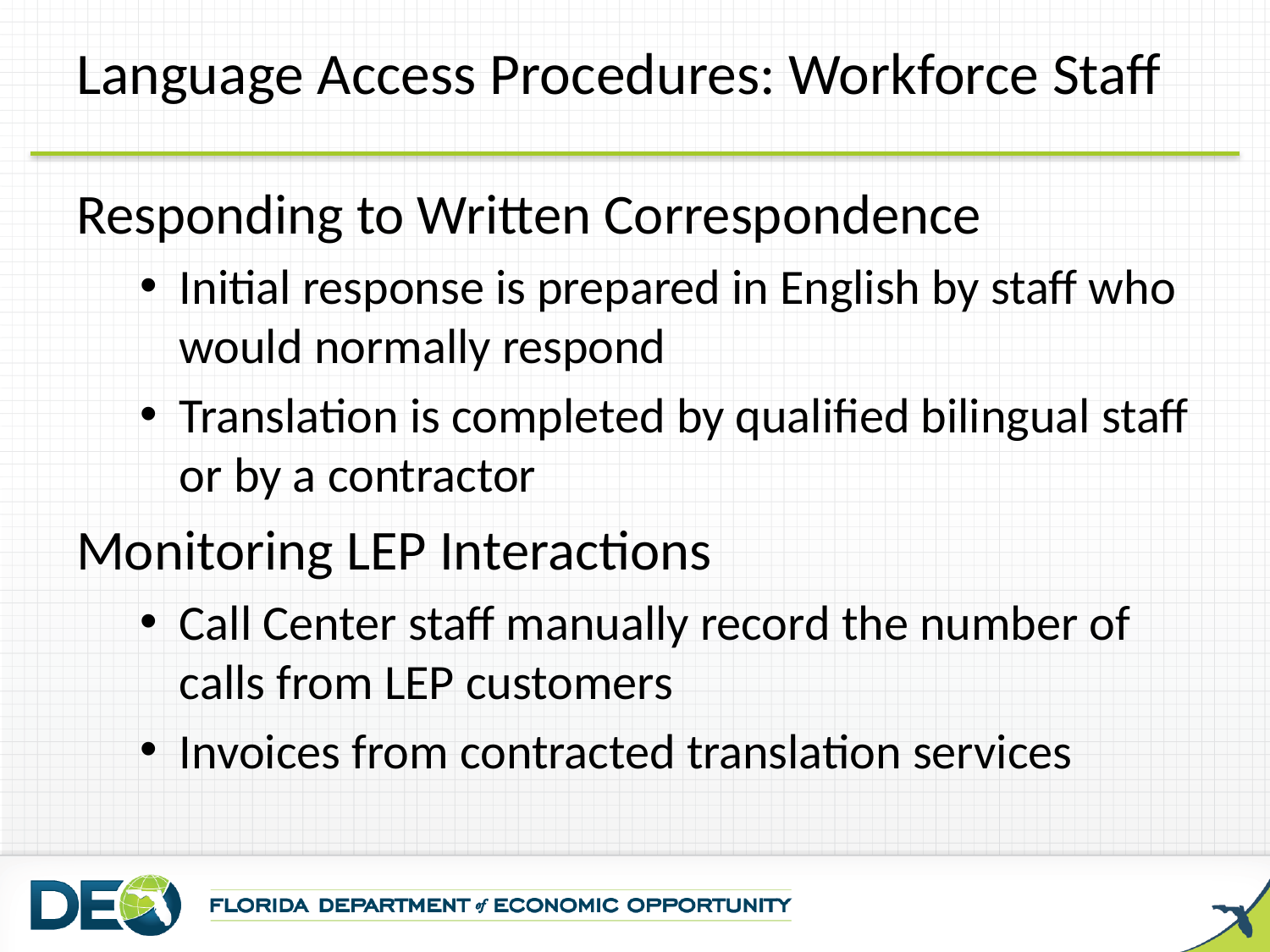

# Language Access Procedures: Workforce Staff
Responding to Written Correspondence
Initial response is prepared in English by staff who would normally respond
Translation is completed by qualified bilingual staff or by a contractor
Monitoring LEP Interactions
Call Center staff manually record the number of calls from LEP customers
Invoices from contracted translation services